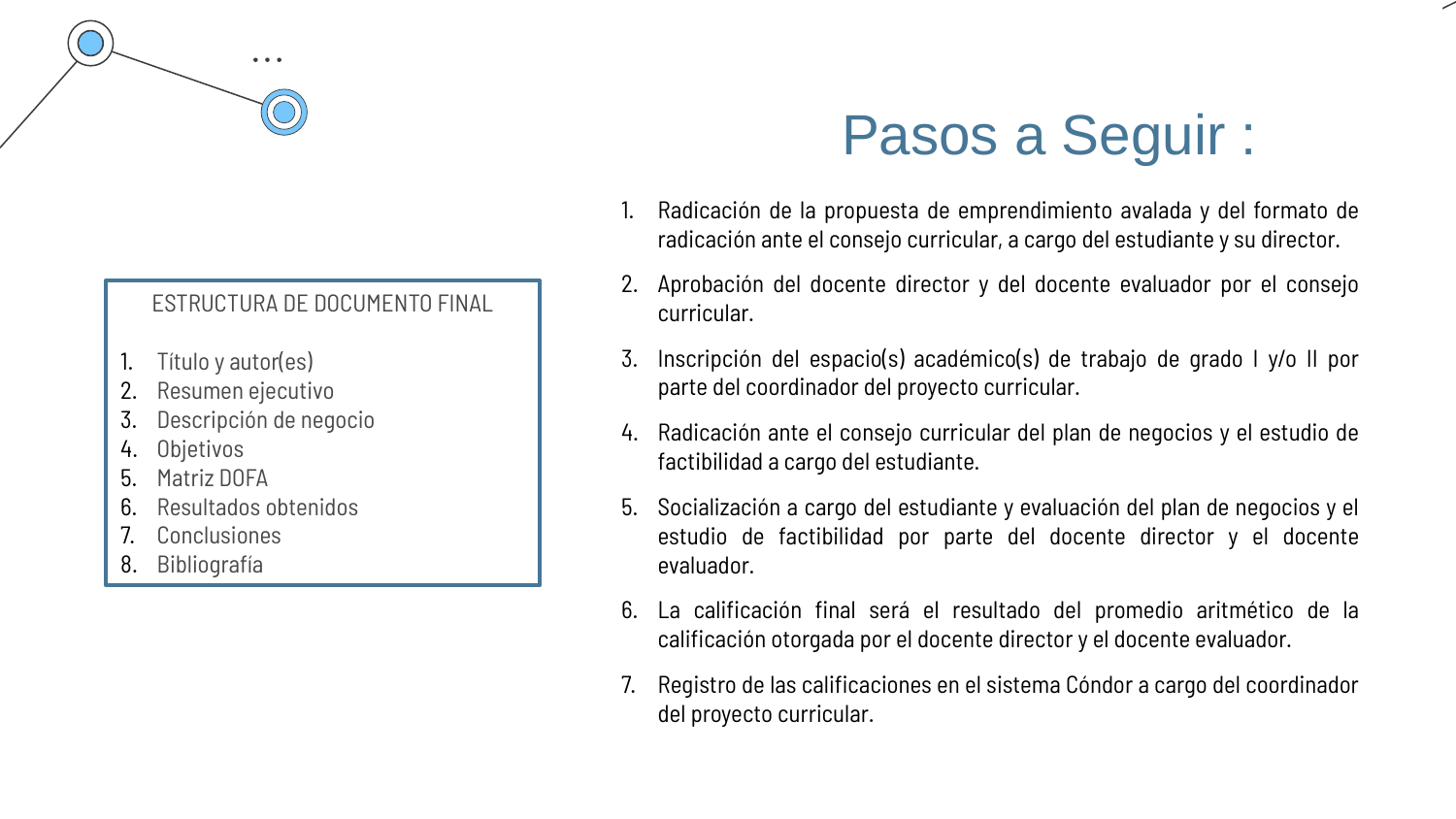

# Pasos a Seguir :

Radicación de la propuesta de emprendimiento avalada y del formato de radicación ante el consejo curricular, a cargo del estudiante y su director.
Aprobación del docente director y del docente evaluador por el consejo curricular.
Inscripción del espacio(s) académico(s) de trabajo de grado I y/o II por parte del coordinador del proyecto curricular.
Radicación ante el consejo curricular del plan de negocios y el estudio de factibilidad a cargo del estudiante.
Socialización a cargo del estudiante y evaluación del plan de negocios y el estudio de factibilidad por parte del docente director y el docente evaluador.
La calificación final será el resultado del promedio aritmético de la calificación otorgada por el docente director y el docente evaluador.
Registro de las calificaciones en el sistema Cóndor a cargo del coordinador del proyecto curricular.

ESTRUCTURA DE DOCUMENTO FINAL

Título y autor(es)
Resumen ejecutivo
Descripción de negocio
Objetivos
Matriz DOFA
Resultados obtenidos
Conclusiones
Bibliografía